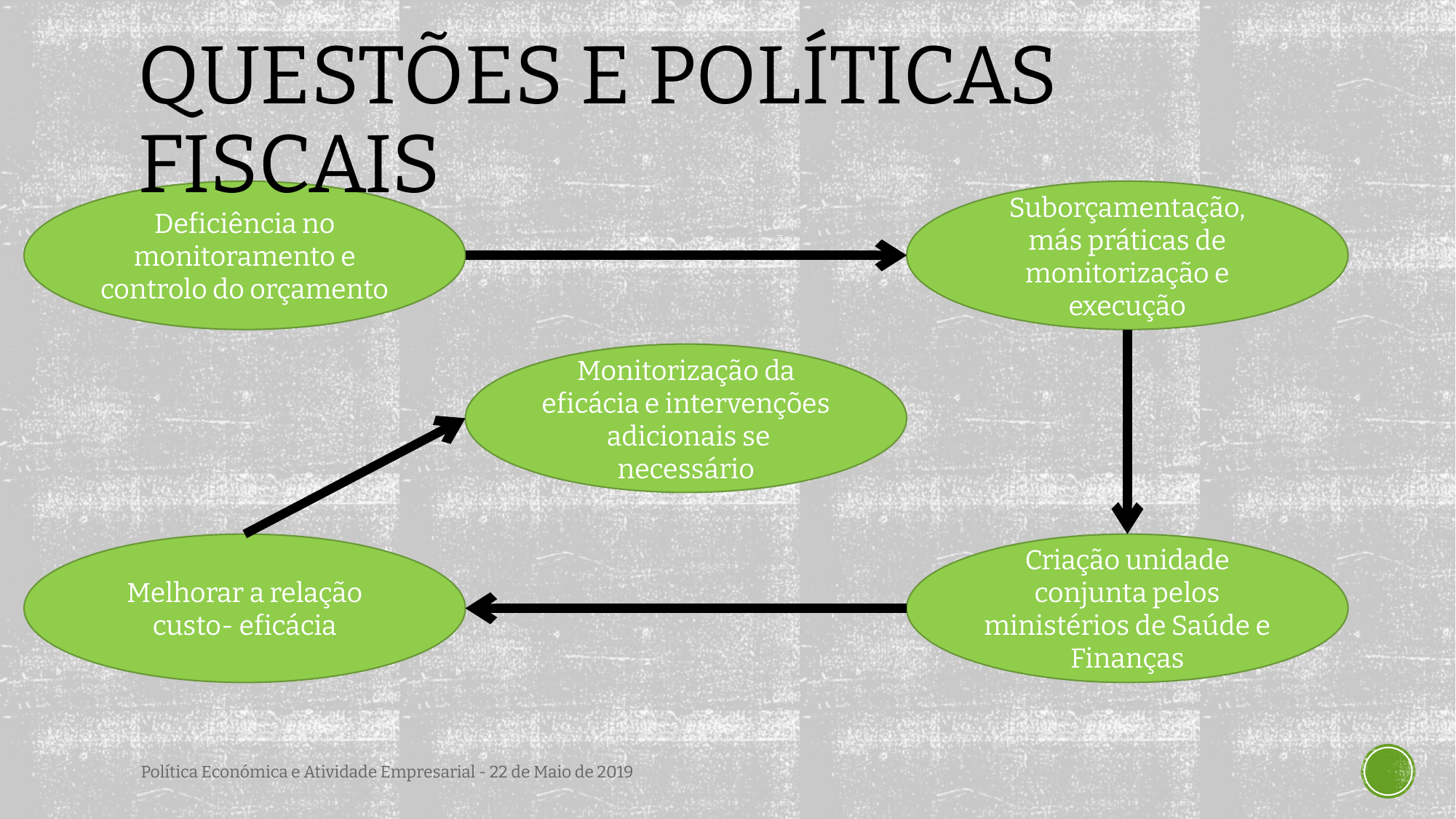

# Questões e Políticas fiscais
Deficiência no monitoramento e controlo do orçamento
Suborçamentação, más práticas de monitorização e execução
Monitorização da eficácia e intervenções  adicionais se necessário
Melhorar a relação custo- eficácia
Criação unidade conjunta pelos ministérios de Saúde e Finanças
Política Económica e Atividade Empresarial - 22 de Maio de 2019